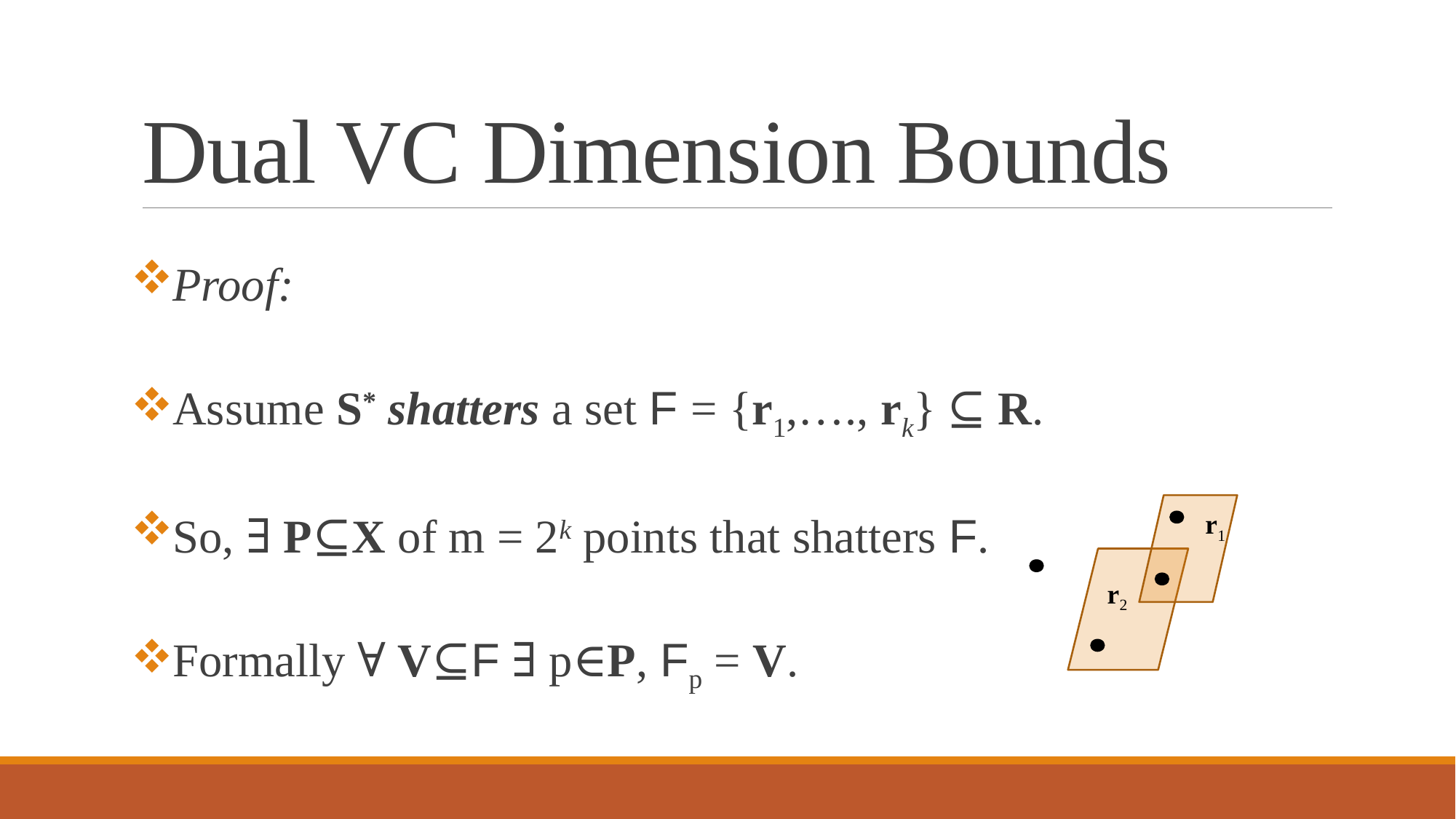

# Dual VC Dimension Bounds
Proof:
Assume S* shatters a set F = {r1,…., rk} ⊆ R.
So, ∃ P⊆X of m = 2k points that shatters F.
Formally ∀ V⊆F ∃ p∈P, Fp = V.

r1

r2